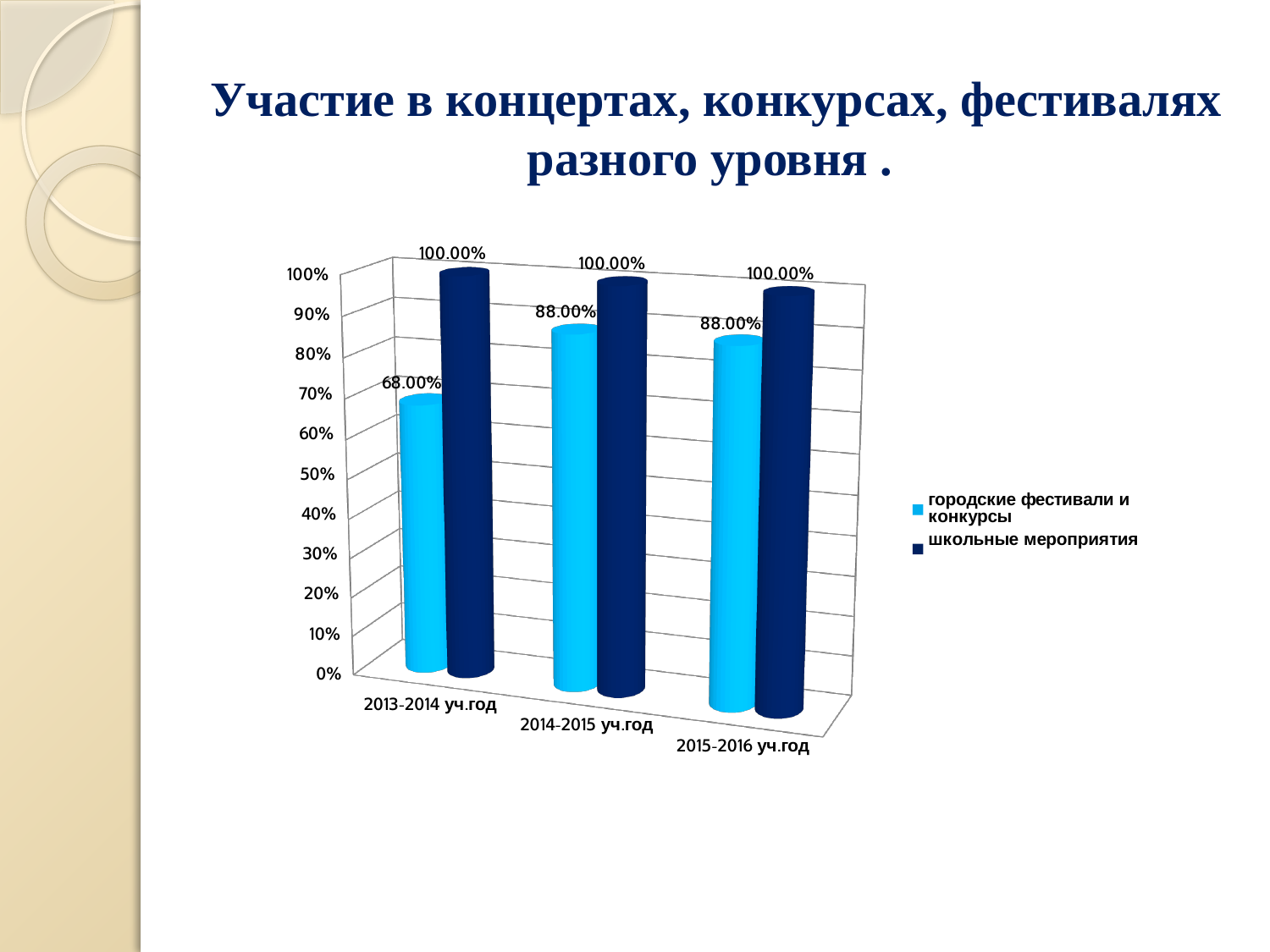

Участие в концертах, конкурсах, фестивалях разного уровня .

[unsupported chart]